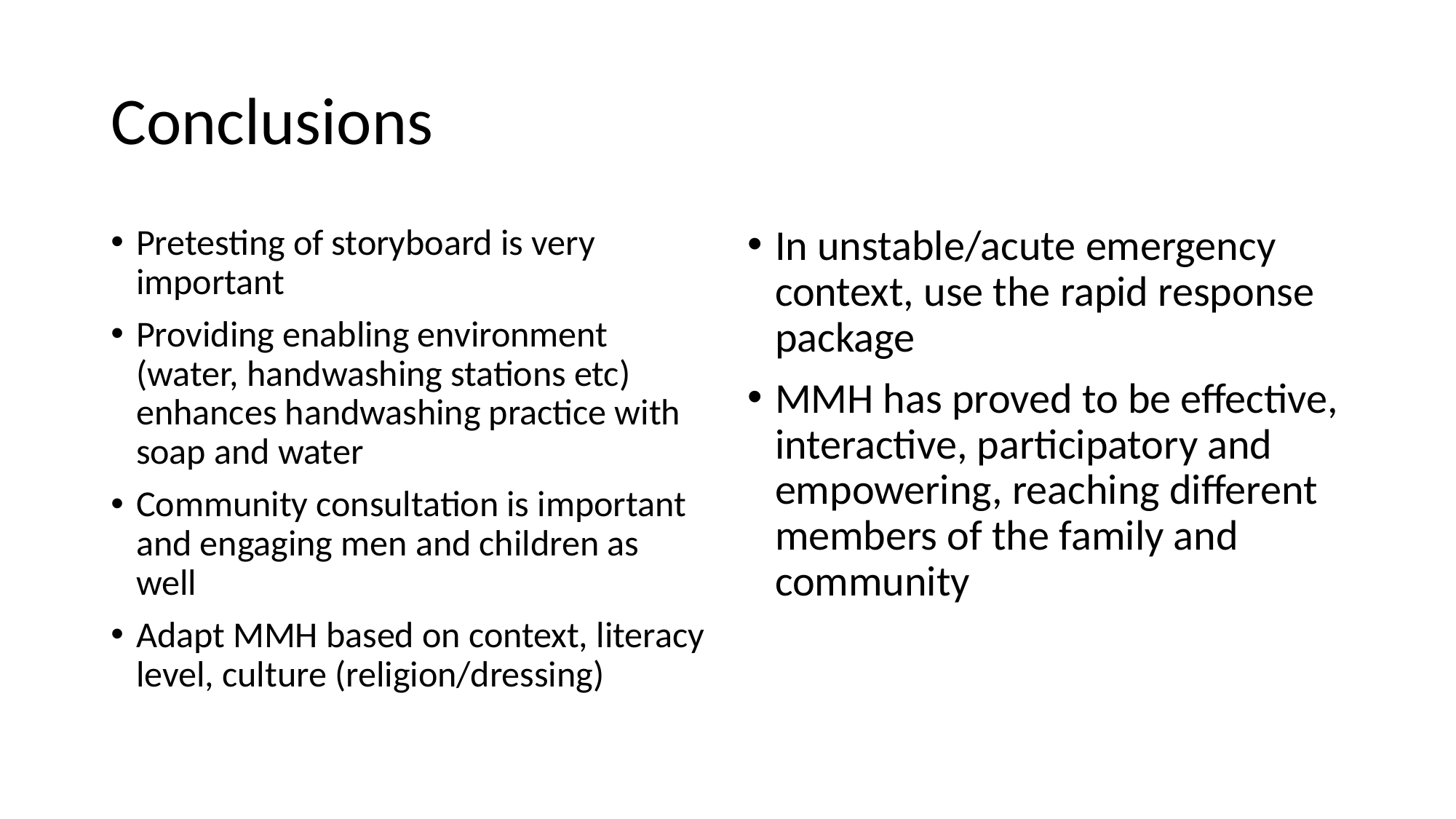

# Conclusions
Pretesting of storyboard is very important
Providing enabling environment (water, handwashing stations etc) enhances handwashing practice with soap and water
Community consultation is important and engaging men and children as well
Adapt MMH based on context, literacy level, culture (religion/dressing)
In unstable/acute emergency context, use the rapid response package
MMH has proved to be effective, interactive, participatory and empowering, reaching different members of the family and community